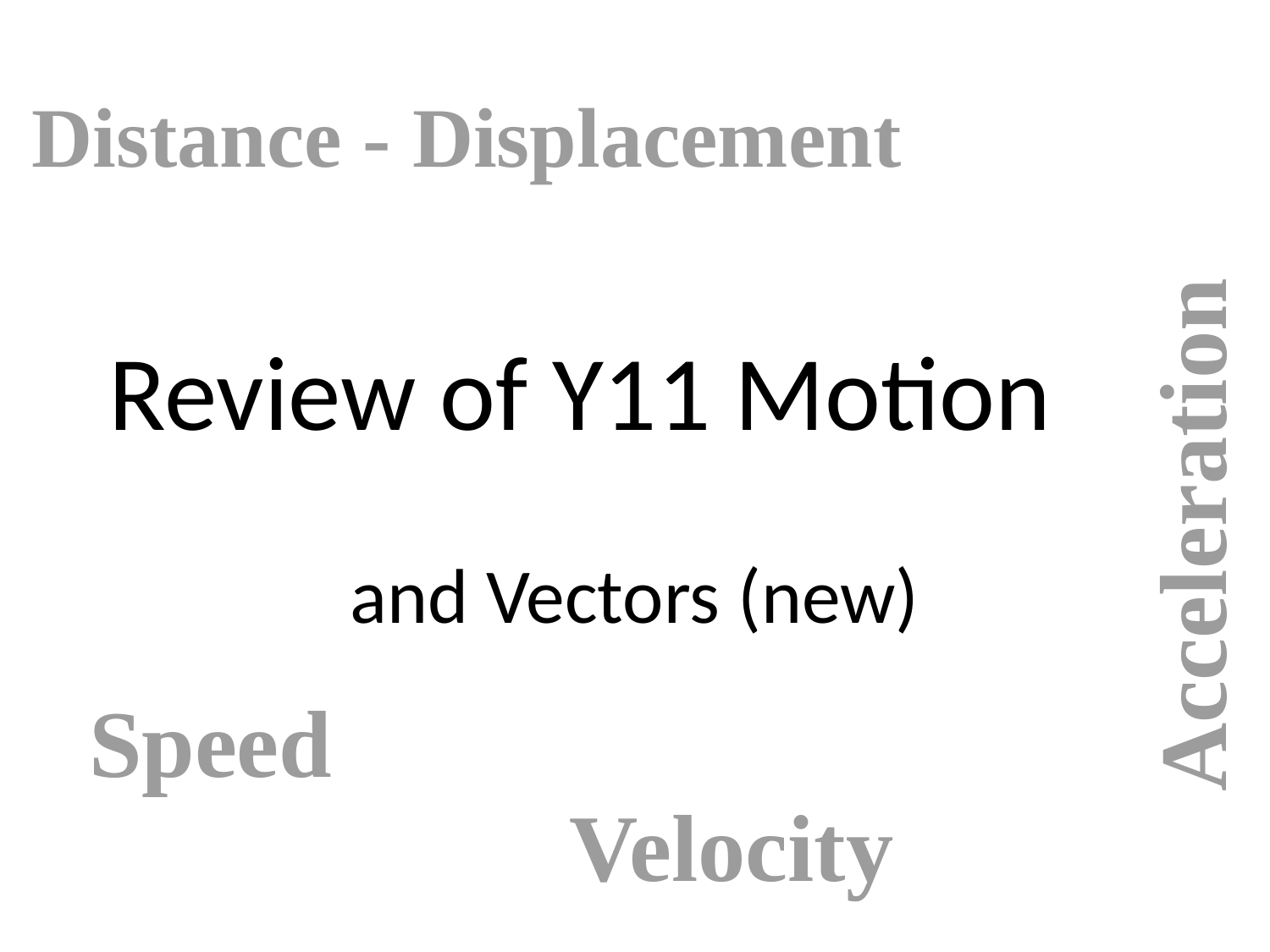

Distance - Displacement
# Review of Y11 Motion
Acceleration
and Vectors (new)
Speed
Velocity